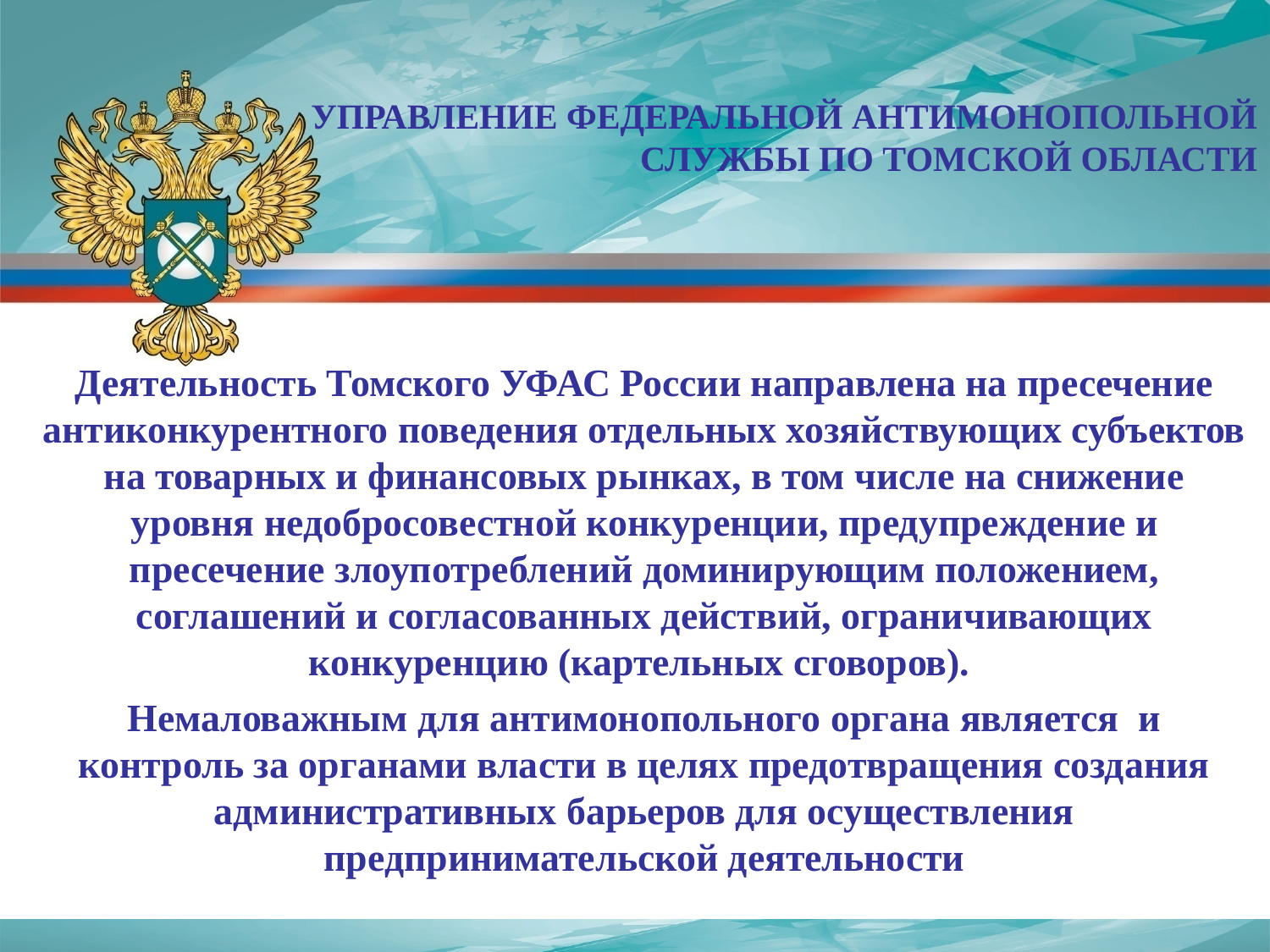

УПРАВЛЕНИЕ ФЕДЕРАЛЬНОЙ АНТИМОНОПОЛЬНОЙ СЛУЖБЫ ПО ТОМСКОЙ ОБЛАСТИ
Деятельность Томского УФАС России направлена на пресечение антиконкурентного поведения отдельных хозяйствующих субъектов на товарных и финансовых рынках, в том числе на снижение уровня недобросовестной конкуренции, предупреждение и пресечение злоупотреблений доминирующим положением, соглашений и согласованных действий, ограничивающих конкуренцию (картельных сговоров).
Немаловажным для антимонопольного органа является  и контроль за органами власти в целях предотвращения создания административных барьеров для осуществления предпринимательской деятельности